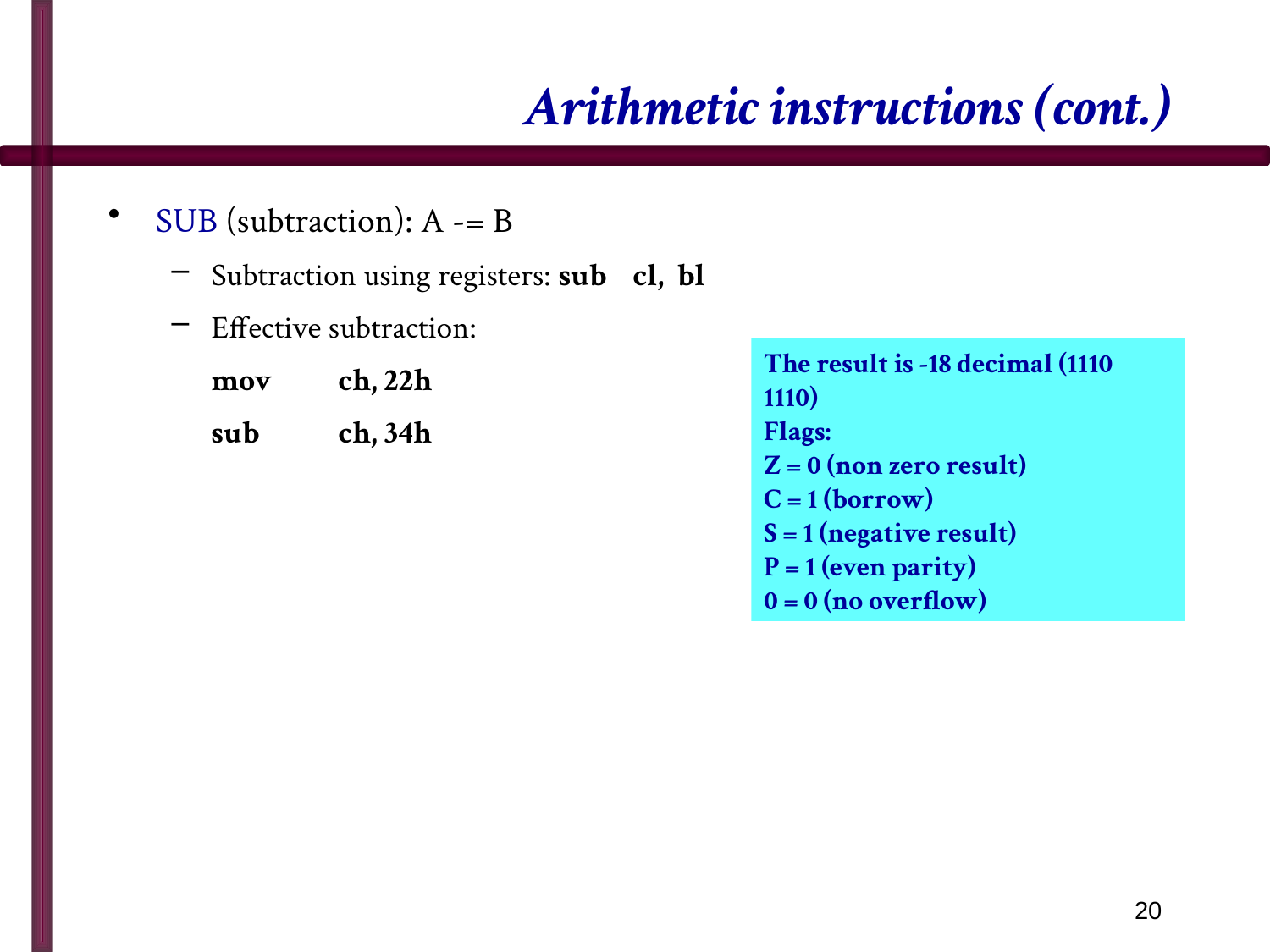

# Arithmetic instructions (cont.)
SUB (subtraction): A -= B
Subtraction using registers: sub    cl,  bl
Effective subtraction:
	mov	ch, 22h
	sub	ch, 34h

The result is -18 decimal (1110 1110)
Flags:
Z = 0 (non zero result)
C = 1 (borrow)
S = 1 (negative result)
P = 1 (even parity)
0 = 0 (no overflow)
20